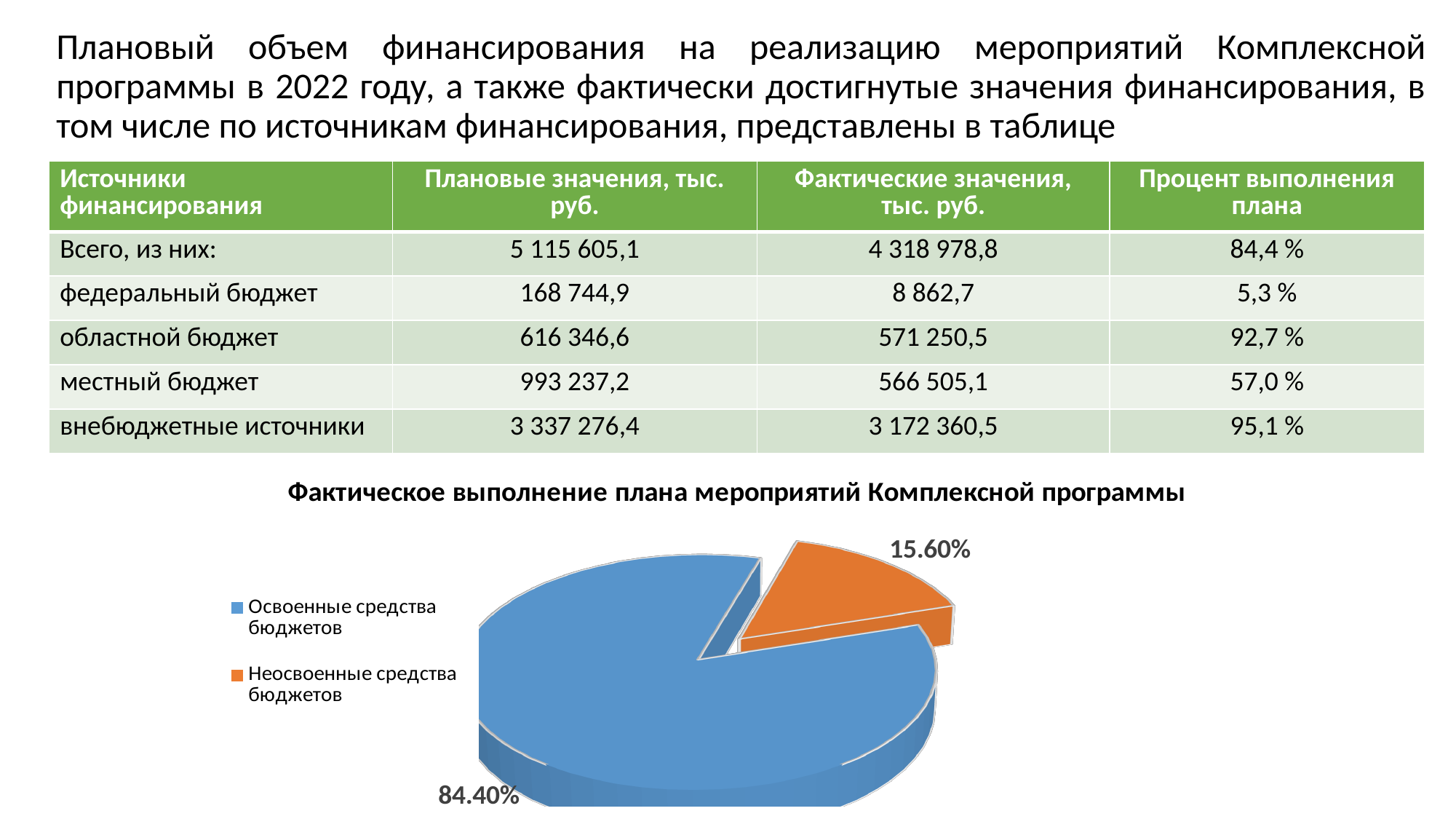

Плановый объем финансирования на реализацию мероприятий Комплексной программы в 2022 году, а также фактически достигнутые значения финансирования, в том числе по источникам финансирования, представлены в таблице

| Источники финансирования | Плановые значения, тыс. руб. | Фактические значения, тыс. руб. | Процент выполнения плана |
| --- | --- | --- | --- |
| Всего, из них: | 5 115 605,1 | 4 318 978,8 | 84,4 % |
| федеральный бюджет | 168 744,9 | 8 862,7 | 5,3 % |
| областной бюджет | 616 346,6 | 571 250,5 | 92,7 % |
| местный бюджет | 993 237,2 | 566 505,1 | 57,0 % |
| внебюджетные источники | 3 337 276,4 | 3 172 360,5 | 95,1 % |

[unsupported chart]